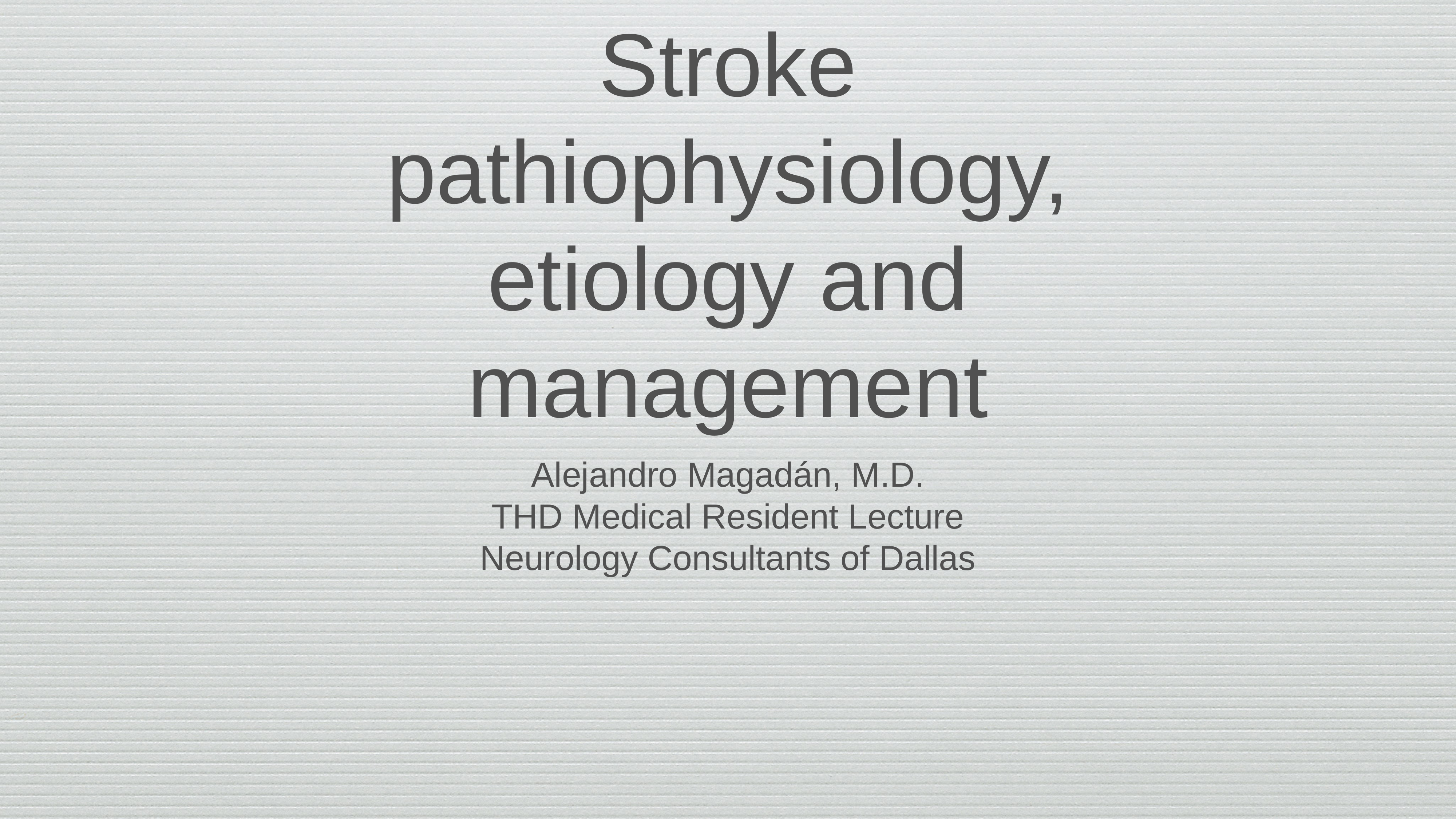

# Stroke pathiophysiology, etiology and management
Alejandro Magadán, M.D.
THD Medical Resident Lecture
Neurology Consultants of Dallas